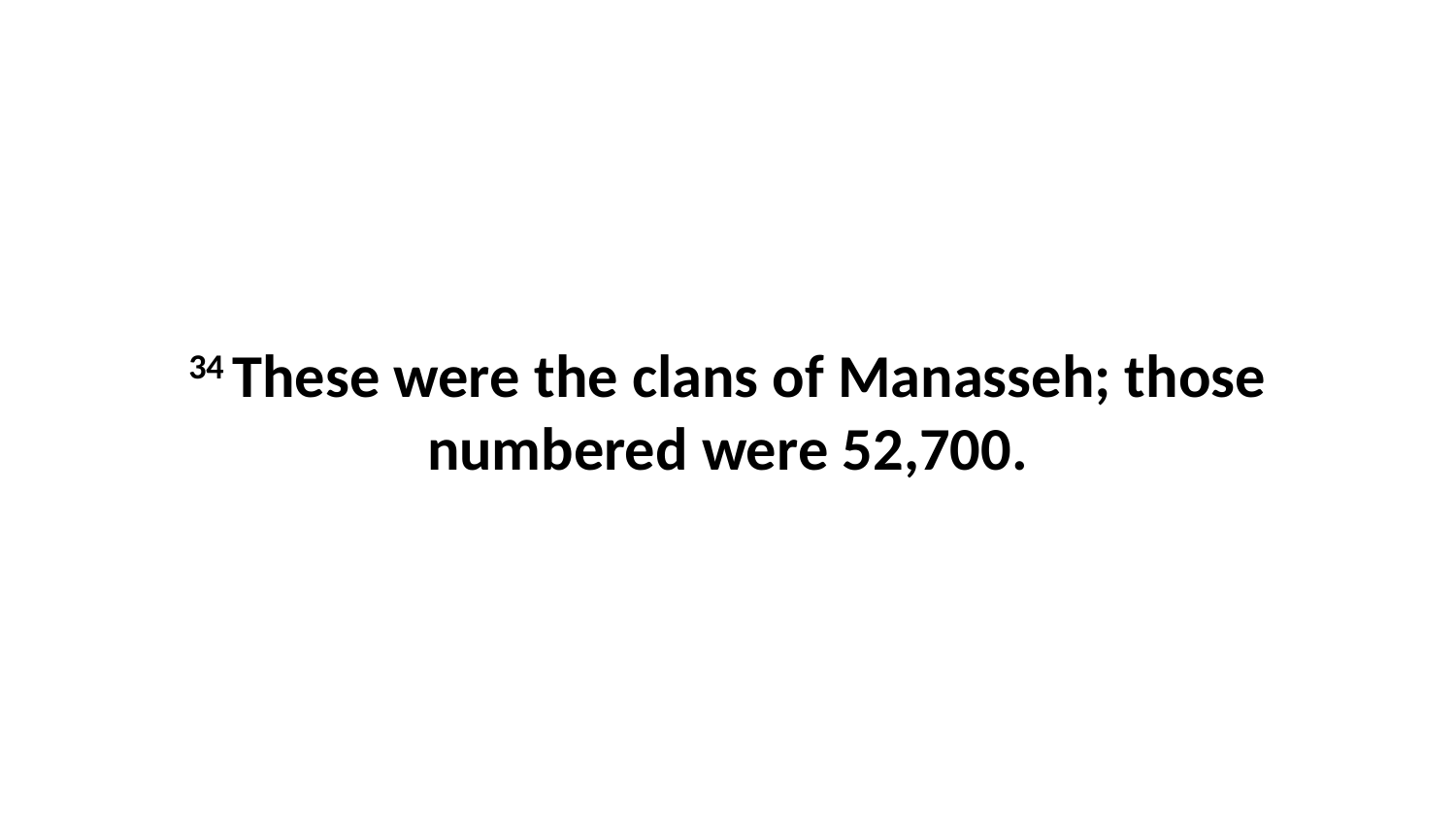

34 These were the clans of Manasseh; those numbered were 52,700.